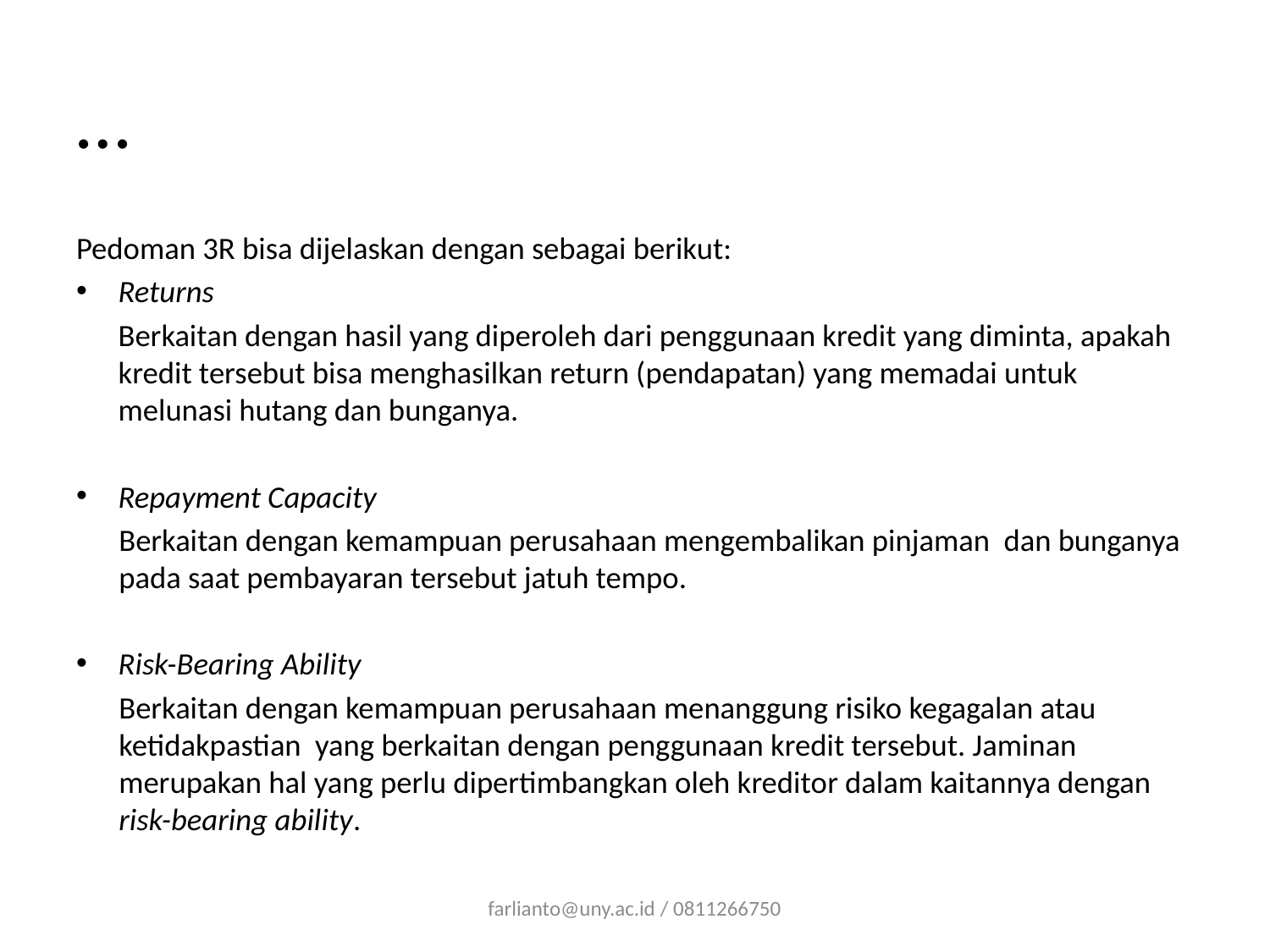

# …
Pedoman 3R bisa dijelaskan dengan sebagai berikut:
Returns
Berkaitan dengan hasil yang diperoleh dari penggunaan kredit yang diminta, apakah kredit tersebut bisa menghasilkan return (pendapatan) yang memadai untuk melunasi hutang dan bunganya.

Repayment Capacity
Berkaitan dengan kemampuan perusahaan mengembalikan pinjaman  dan bunganya pada saat pembayaran tersebut jatuh tempo.

Risk-Bearing Ability
Berkaitan dengan kemampuan perusahaan menanggung risiko kegagalan atau ketidakpastian  yang berkaitan dengan penggunaan kredit tersebut. Jaminan merupakan hal yang perlu dipertimbangkan oleh kreditor dalam kaitannya dengan risk-bearing ability.

farlianto@uny.ac.id / 0811266750